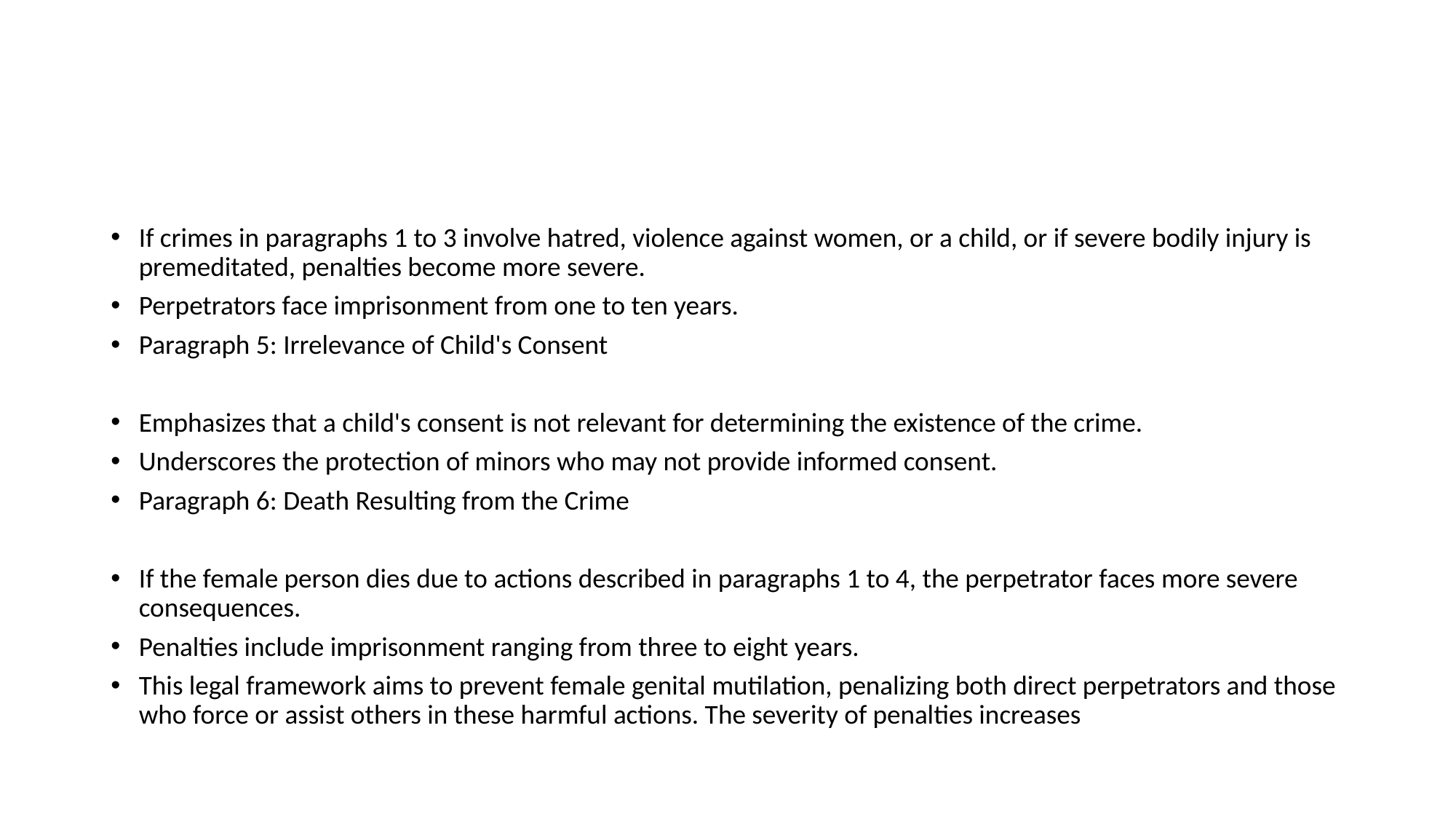

If crimes in paragraphs 1 to 3 involve hatred, violence against women, or a child, or if severe bodily injury is premeditated, penalties become more severe.
Perpetrators face imprisonment from one to ten years.
Paragraph 5: Irrelevance of Child's Consent

Emphasizes that a child's consent is not relevant for determining the existence of the crime.
Underscores the protection of minors who may not provide informed consent.
Paragraph 6: Death Resulting from the Crime

If the female person dies due to actions described in paragraphs 1 to 4, the perpetrator faces more severe consequences.
Penalties include imprisonment ranging from three to eight years.
This legal framework aims to prevent female genital mutilation, penalizing both direct perpetrators and those who force or assist others in these harmful actions. The severity of penalties increases